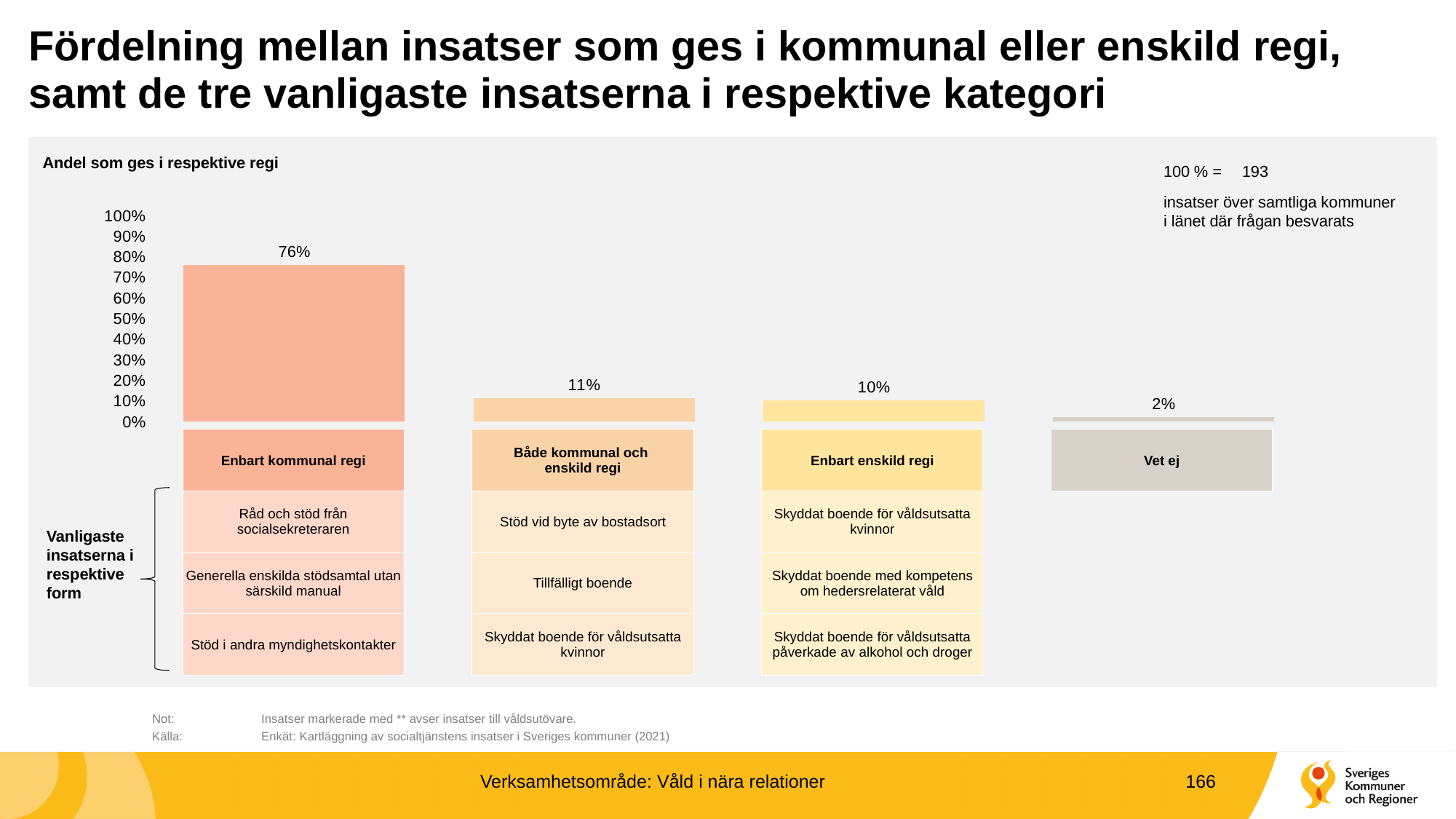

# Fördelning mellan insatser som ges i kommunal eller enskild regi, samt de tre vanligaste insatserna i respektive kategori
Andel som ges i respektive regi
100 % =
193

### Chart

| Category |  |
|---|---|
| Enbart kommunal regi | 0.7616580310880829 |
| Både kommunal och enskild regi | 0.11398963730569948 |
| Enbart enskild regi | 0.10362694300518134 |
| Vet ej | 0.02072538860103627 |
insatser över samtliga kommuner i länet där frågan besvarats
| Enbart kommunal regi |  | Både kommunal och enskild regi |  | Enbart enskild regi |  | Vet ej |
| --- | --- | --- | --- | --- | --- | --- |
| Råd och stöd från socialsekreteraren |  | Stöd vid byte av bostadsort |  | Skyddat boende för våldsutsatta kvinnor |  |  |
| Generella enskilda stödsamtal utan särskild manual |  | Tillfälligt boende |  | Skyddat boende med kompetens om hedersrelaterat våld |  |  |
| Stöd i andra myndighetskontakter |  | Skyddat boende för våldsutsatta kvinnor |  | Skyddat boende för våldsutsatta påverkade av alkohol och droger |  |  |

Vanligaste insatserna i respektive form
	Not:	Insatser markerade med ** avser insatser till våldsutövare.
	Källa:	Enkät: Kartläggning av socialtjänstens insatser i Sveriges kommuner (2021)
Verksamhetsområde: Våld i nära relationer
166